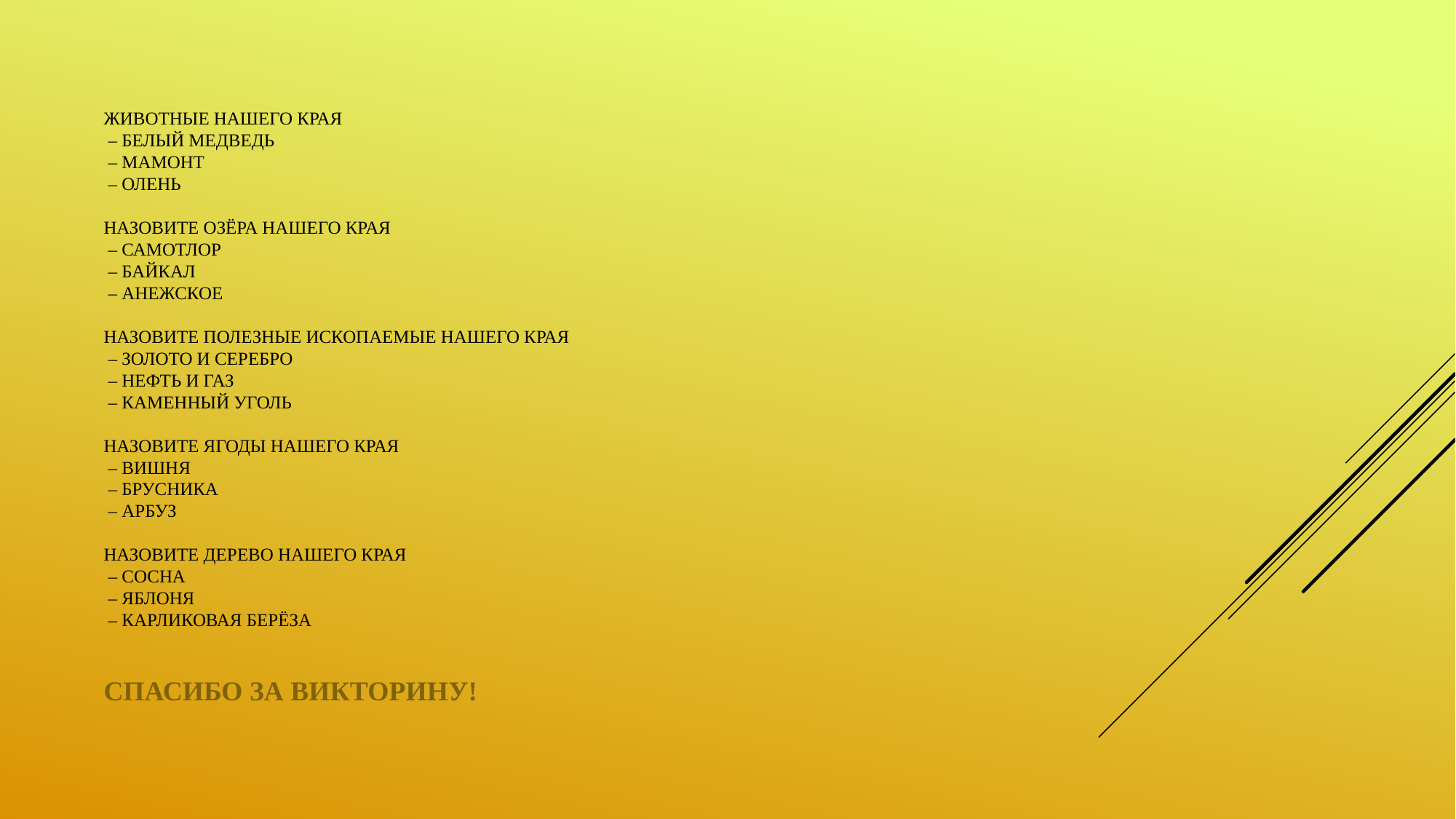

# Животные нашего края – белый медведь – мамонт – олень   Назовите озёра нашего края – Самотлор – Байкал – Анежское   Назовите полезные ископаемые нашего края – золото и серебро – нефть и газ – каменный уголь   Назовите ягоды нашего края – вишня – брусника – арбуз   Назовите дерево нашего края – сосна – яблоня – карликовая берёза СПАСИБО ЗА ВИКТОРИНУ!